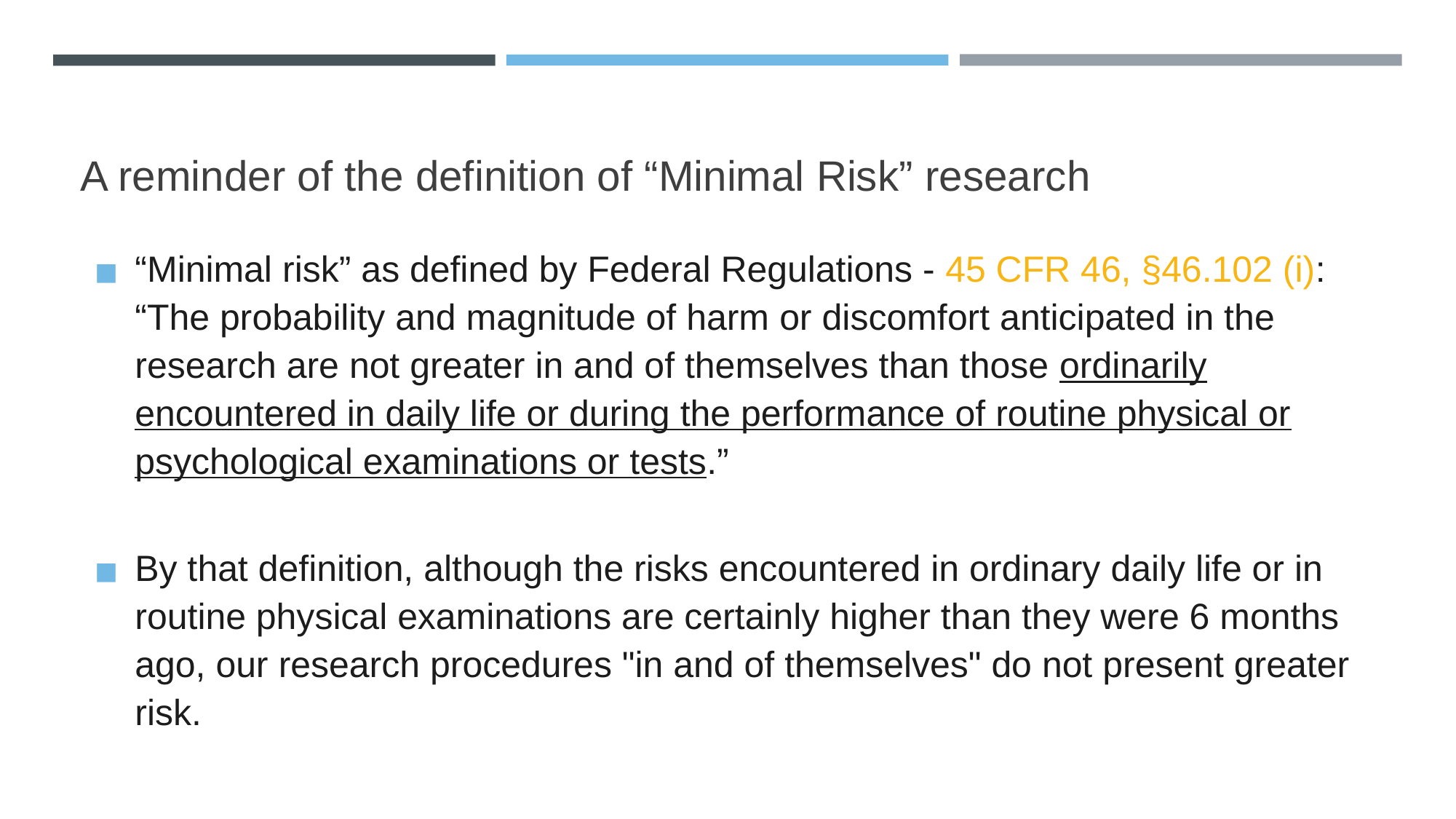

# A reminder of the definition of “Minimal Risk” research
“Minimal risk” as defined by Federal Regulations - 45 CFR 46, §46.102 (i):
“The probability and magnitude of harm or discomfort anticipated in the research are not greater in and of themselves than those ordinarily encountered in daily life or during the performance of routine physical or psychological examinations or tests.”

By that definition, although the risks encountered in ordinary daily life or in routine physical examinations are certainly higher than they were 6 months ago, our research procedures "in and of themselves" do not present greater risk.